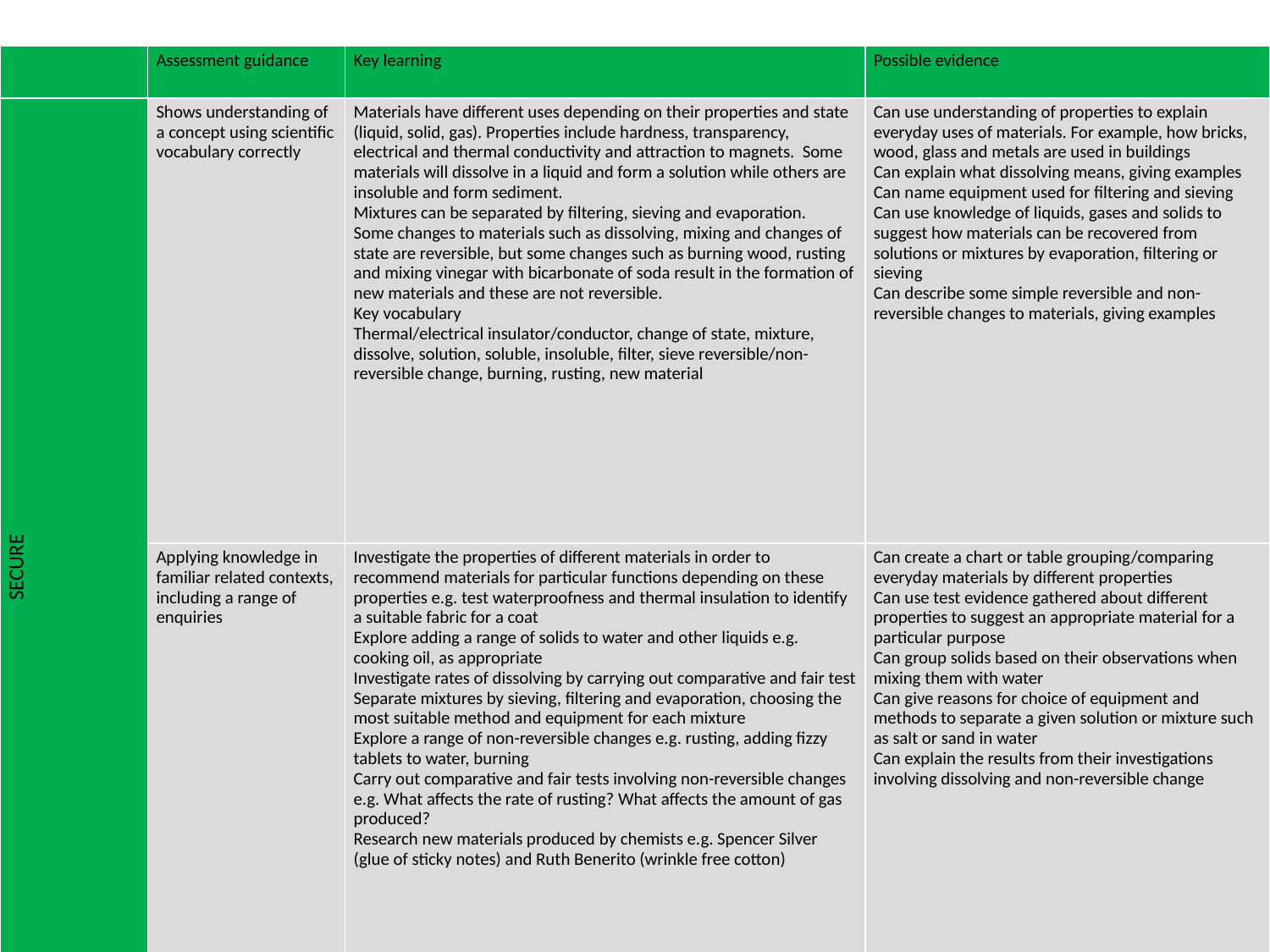

|  | Assessment guidance | Key learning | Possible evidence |
| --- | --- | --- | --- |
| SECURE | Shows understanding of a concept using scientific vocabulary correctly | Materials have different uses depending on their properties and state (liquid, solid, gas). Properties include hardness, transparency, electrical and thermal conductivity and attraction to magnets. Some materials will dissolve in a liquid and form a solution while others are insoluble and form sediment. Mixtures can be separated by filtering, sieving and evaporation. Some changes to materials such as dissolving, mixing and changes of state are reversible, but some changes such as burning wood, rusting and mixing vinegar with bicarbonate of soda result in the formation of new materials and these are not reversible. Key vocabulary Thermal/electrical insulator/conductor, change of state, mixture, dissolve, solution, soluble, insoluble, filter, sieve reversible/non-reversible change, burning, rusting, new material | Can use understanding of properties to explain everyday uses of materials. For example, how bricks, wood, glass and metals are used in buildings Can explain what dissolving means, giving examples Can name equipment used for filtering and sieving Can use knowledge of liquids, gases and solids to suggest how materials can be recovered from solutions or mixtures by evaporation, filtering or sieving Can describe some simple reversible and non-reversible changes to materials, giving examples |
|  | Applying knowledge in familiar related contexts, including a range of enquiries | Investigate the properties of different materials in order to recommend materials for particular functions depending on these properties e.g. test waterproofness and thermal insulation to identify a suitable fabric for a coat Explore adding a range of solids to water and other liquids e.g. cooking oil, as appropriate Investigate rates of dissolving by carrying out comparative and fair test Separate mixtures by sieving, filtering and evaporation, choosing the most suitable method and equipment for each mixture Explore a range of non-reversible changes e.g. rusting, adding fizzy tablets to water, burning Carry out comparative and fair tests involving non-reversible changes e.g. What affects the rate of rusting? What affects the amount of gas produced? Research new materials produced by chemists e.g. Spencer Silver (glue of sticky notes) and Ruth Benerito (wrinkle free cotton) | Can create a chart or table grouping/comparing everyday materials by different properties Can use test evidence gathered about different properties to suggest an appropriate material for a particular purpose Can group solids based on their observations when mixing them with water Can give reasons for choice of equipment and methods to separate a given solution or mixture such as salt or sand in water Can explain the results from their investigations involving dissolving and non-reversible change |